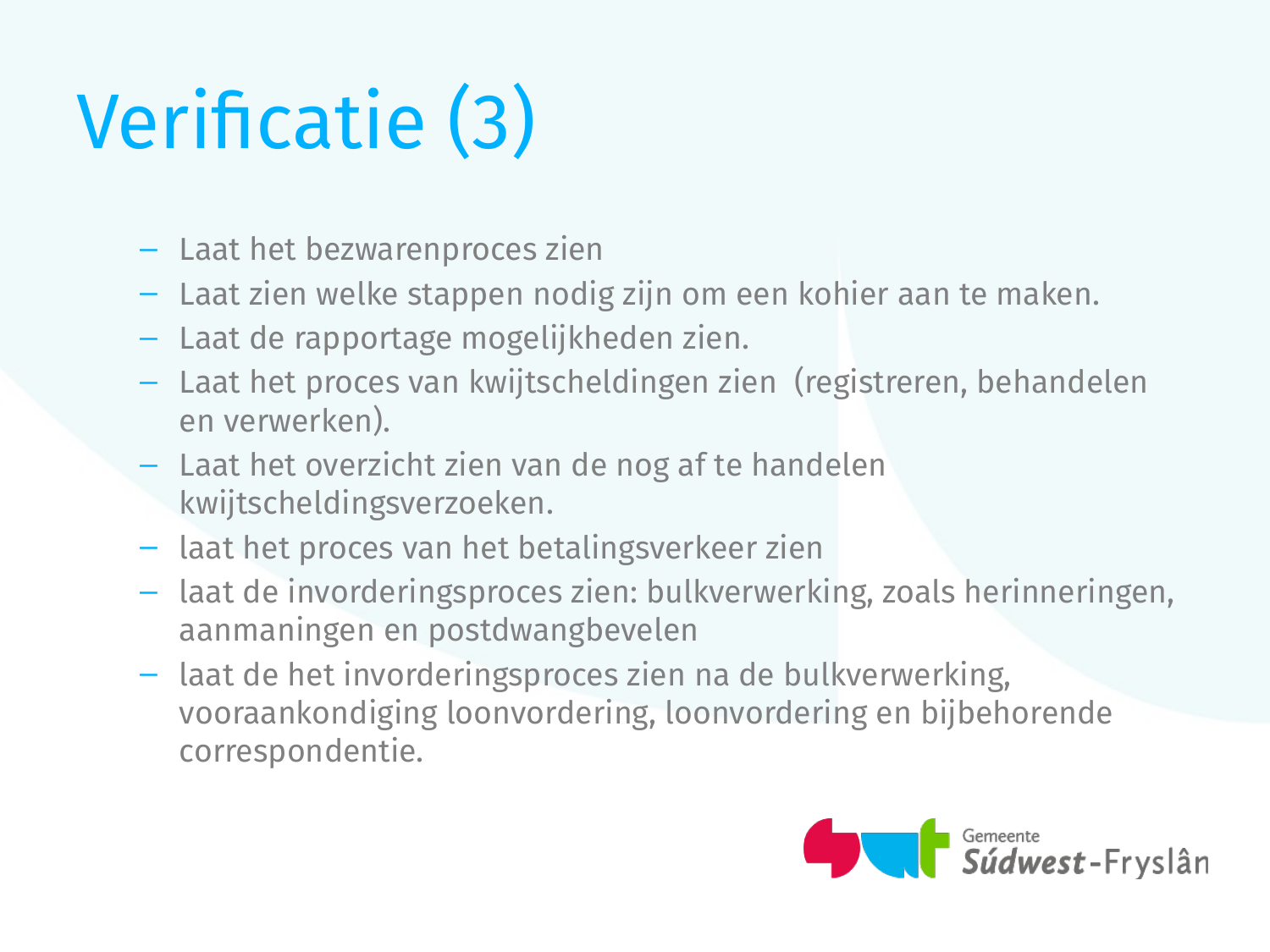

# Verificatie (3)
Laat het bezwarenproces zien
Laat zien welke stappen nodig zijn om een kohier aan te maken.
Laat de rapportage mogelijkheden zien.
Laat het proces van kwijtscheldingen zien  (registreren, behandelen en verwerken).
Laat het overzicht zien van de nog af te handelen kwijtscheldingsverzoeken.
laat het proces van het betalingsverkeer zien
laat de invorderingsproces zien: bulkverwerking, zoals herinneringen, aanmaningen en postdwangbevelen
laat de het invorderingsproces zien na de bulkverwerking, vooraankondiging loonvordering, loonvordering en bijbehorende correspondentie.